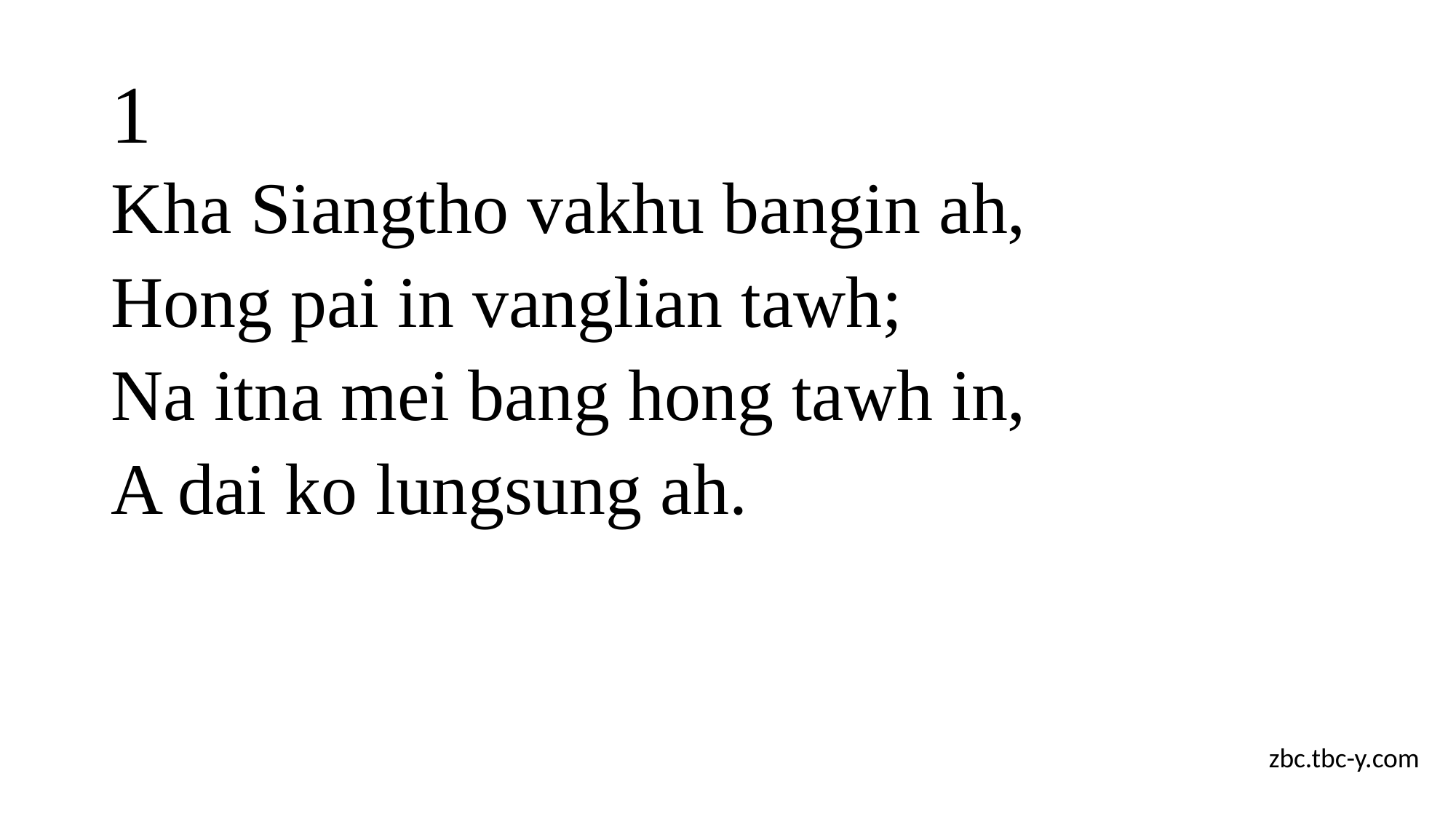

# 1
Kha Siangtho vakhu bangin ah,
Hong pai in vanglian tawh;
Na itna mei bang hong tawh in,
A dai ko lungsung ah.

zbc.tbc-y.com